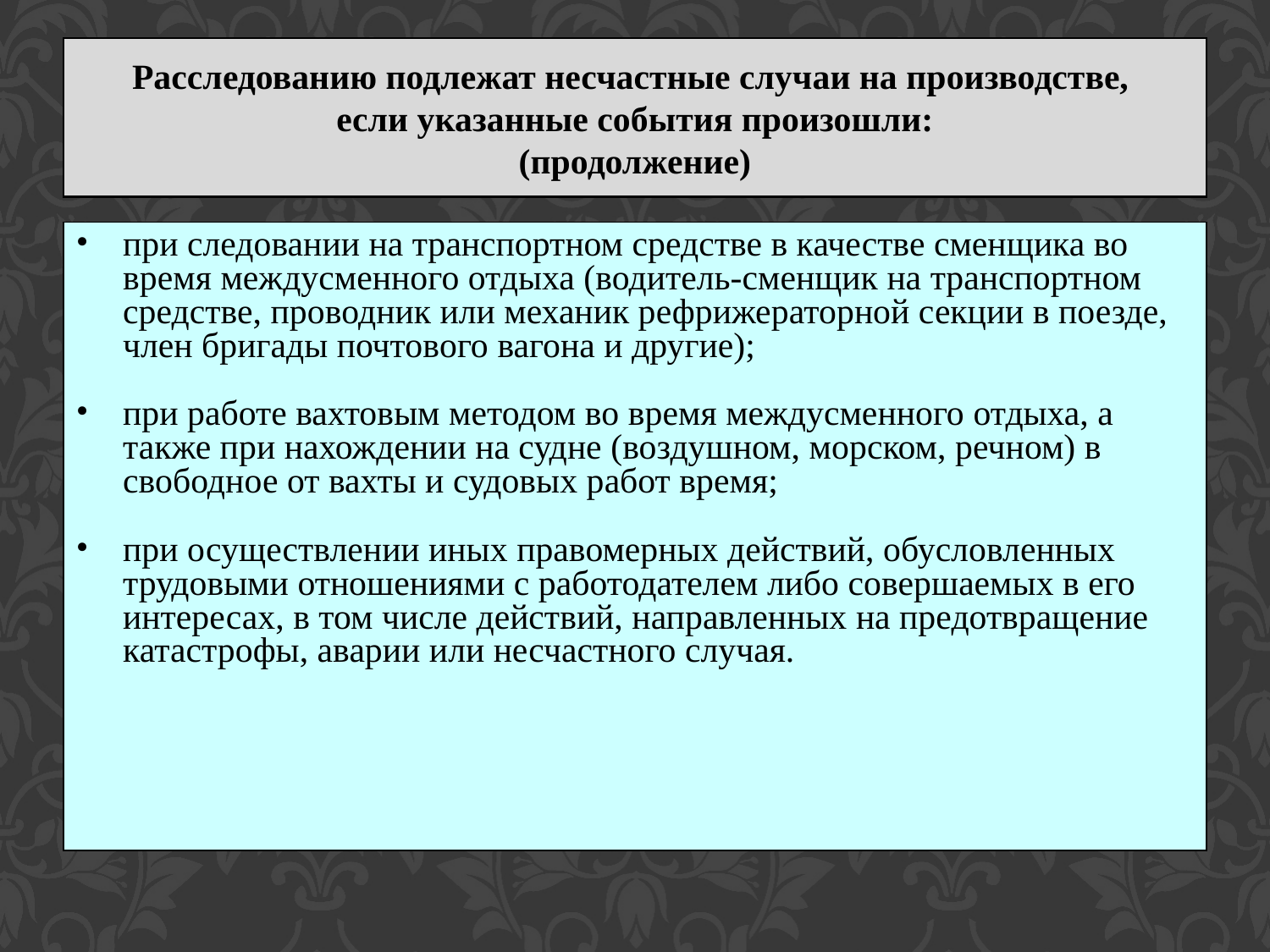

Расследованию подлежат несчастные случаи на производстве,
если указанные события произошли:
(продолжение)
при следовании на транспортном средстве в качестве сменщика во время междусменного отдыха (водитель-сменщик на транспортном средстве, проводник или механик рефрижераторной секции в поезде, член бригады почтового вагона и другие);

при работе вахтовым методом во время междусменного отдыха, а также при нахождении на судне (воздушном, морском, речном) в свободное от вахты и судовых работ время;

при осуществлении иных правомерных действий, обусловленных трудовыми отношениями с работодателем либо совершаемых в его интересах, в том числе действий, направленных на предотвращение катастрофы, аварии или несчастного случая.